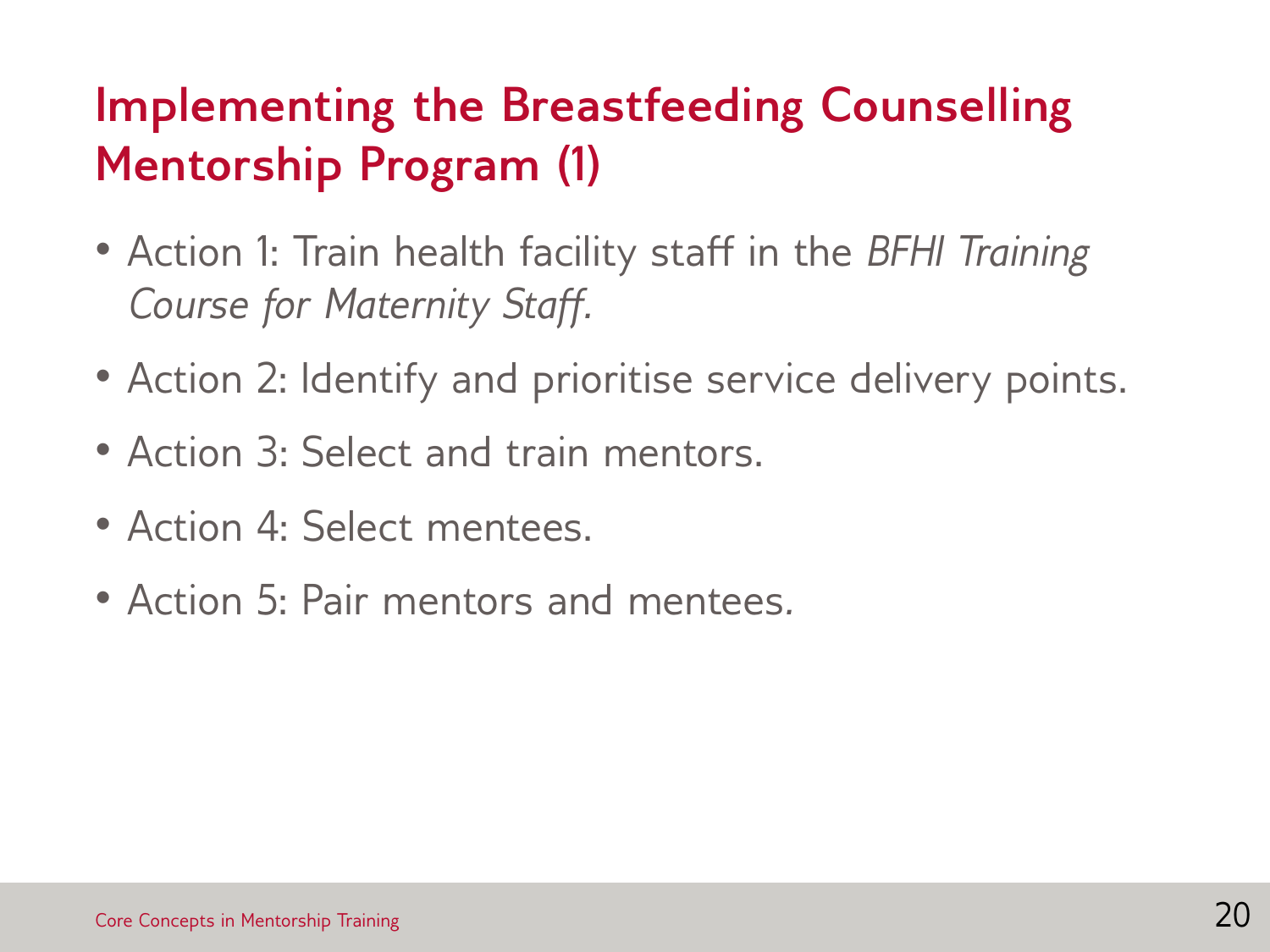

# Implementing the Breastfeeding Counselling Mentorship Program (1)
Action 1: Train health facility staff in the BFHI Training Course for Maternity Staff.
Action 2: Identify and prioritise service delivery points.
Action 3: Select and train mentors.
Action 4: Select mentees.
Action 5: Pair mentors and mentees.
20